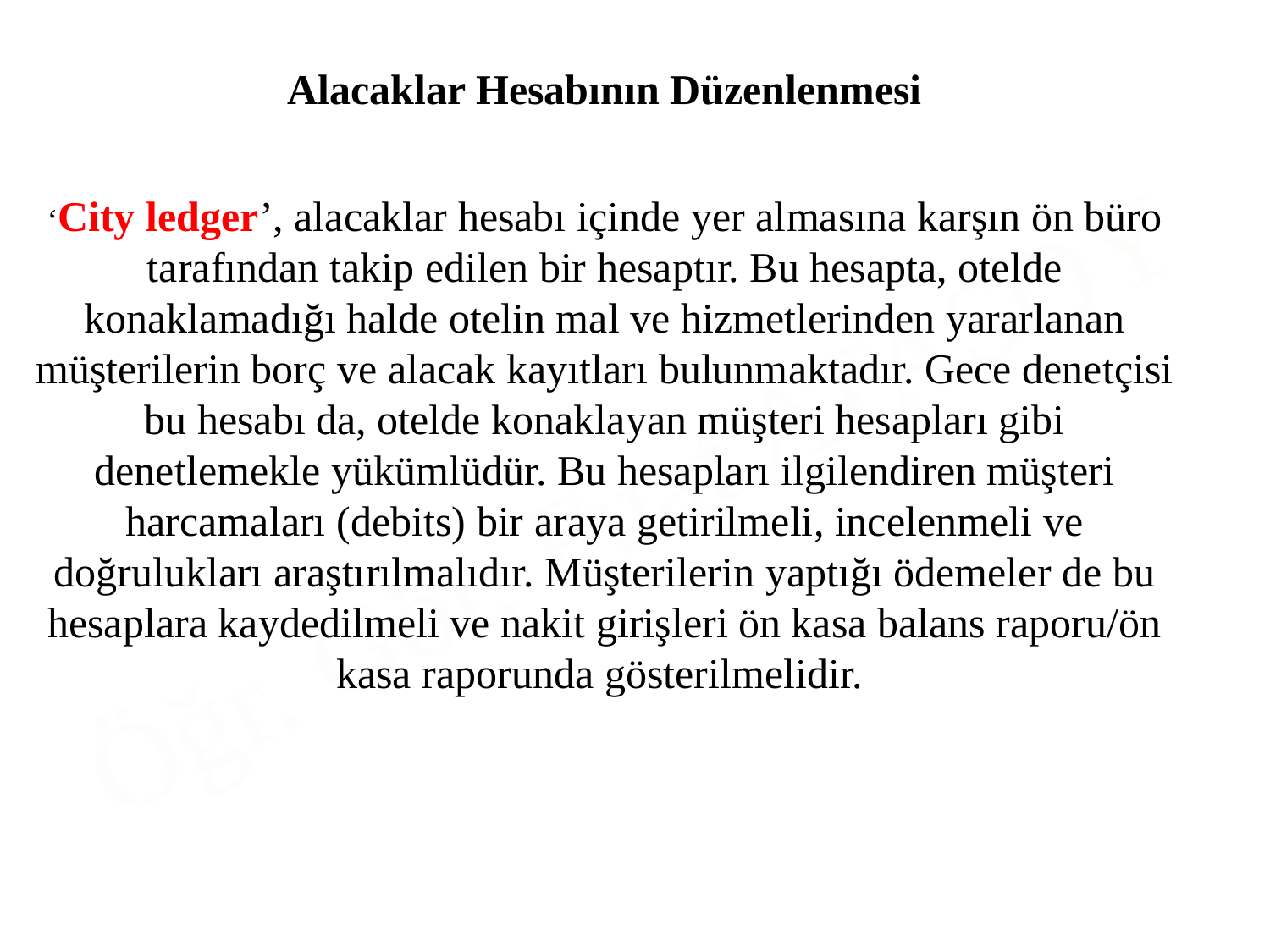

Alacaklar Hesabının Düzenlenmesi

‘City ledger’, alacaklar hesabı içinde yer almasına karşın ön büro tarafından takip edilen bir hesaptır. Bu hesapta, otelde konaklamadığı halde otelin mal ve hizmetlerinden yararlanan müşterilerin borç ve alacak kayıtları bulunmaktadır. Gece denetçisi bu hesabı da, otelde konaklayan müşteri hesapları gibi denetlemekle yükümlüdür. Bu hesapları ilgilendiren müşteri harcamaları (debits) bir araya getirilmeli, incelenmeli ve doğrulukları araştırılmalıdır. Müşterilerin yaptığı ödemeler de bu hesaplara kaydedilmeli ve nakit girişleri ön kasa balans raporu/ön kasa raporunda gösterilmelidir.